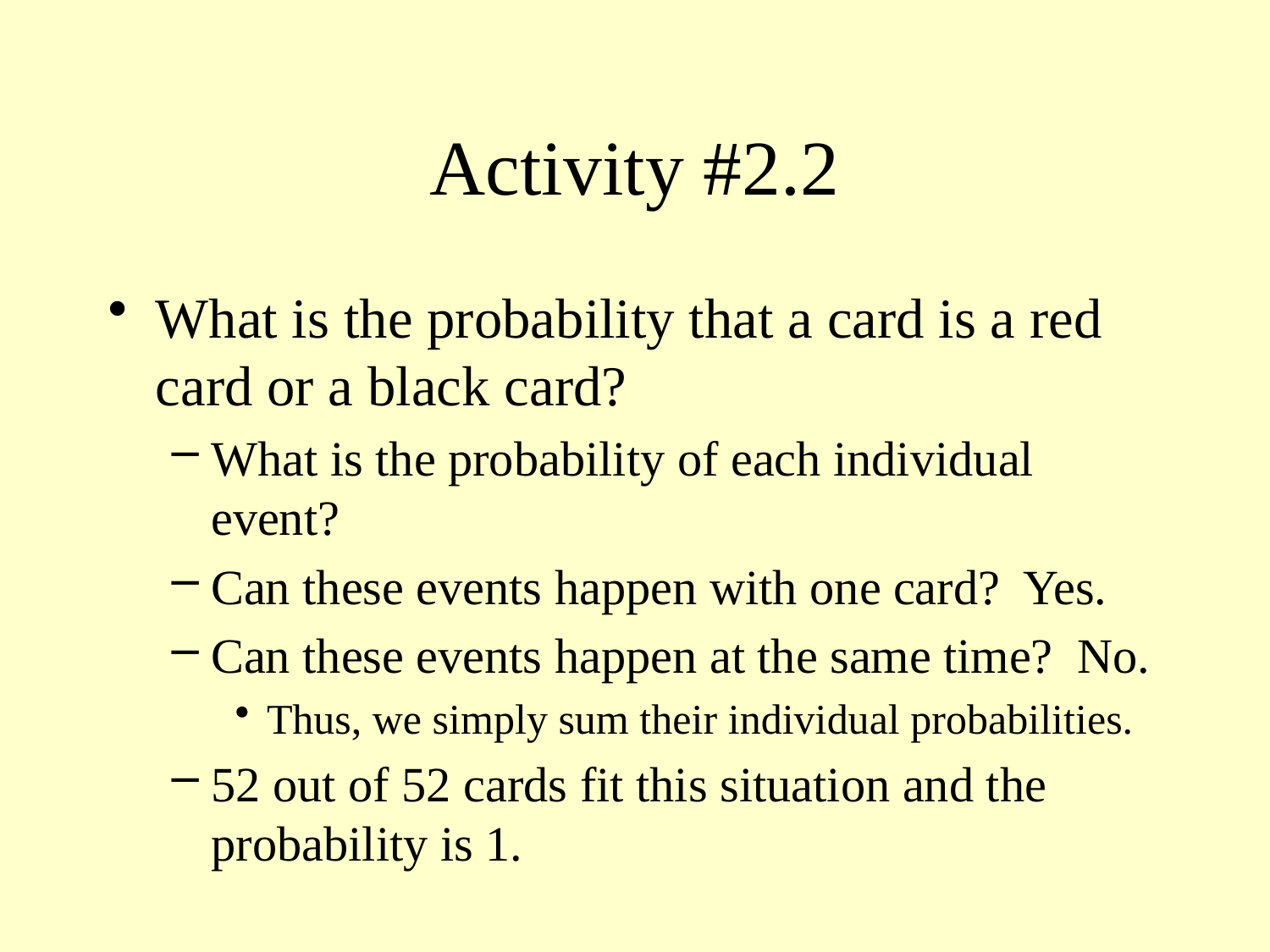

# Activity #2.2
What is the probability that a card is a red card or a black card?
What is the probability of each individual event?
Can these events happen with one card?  Yes.
Can these events happen at the same time?  No.
Thus, we simply sum their individual probabilities.
52 out of 52 cards fit this situation and the probability is 1.